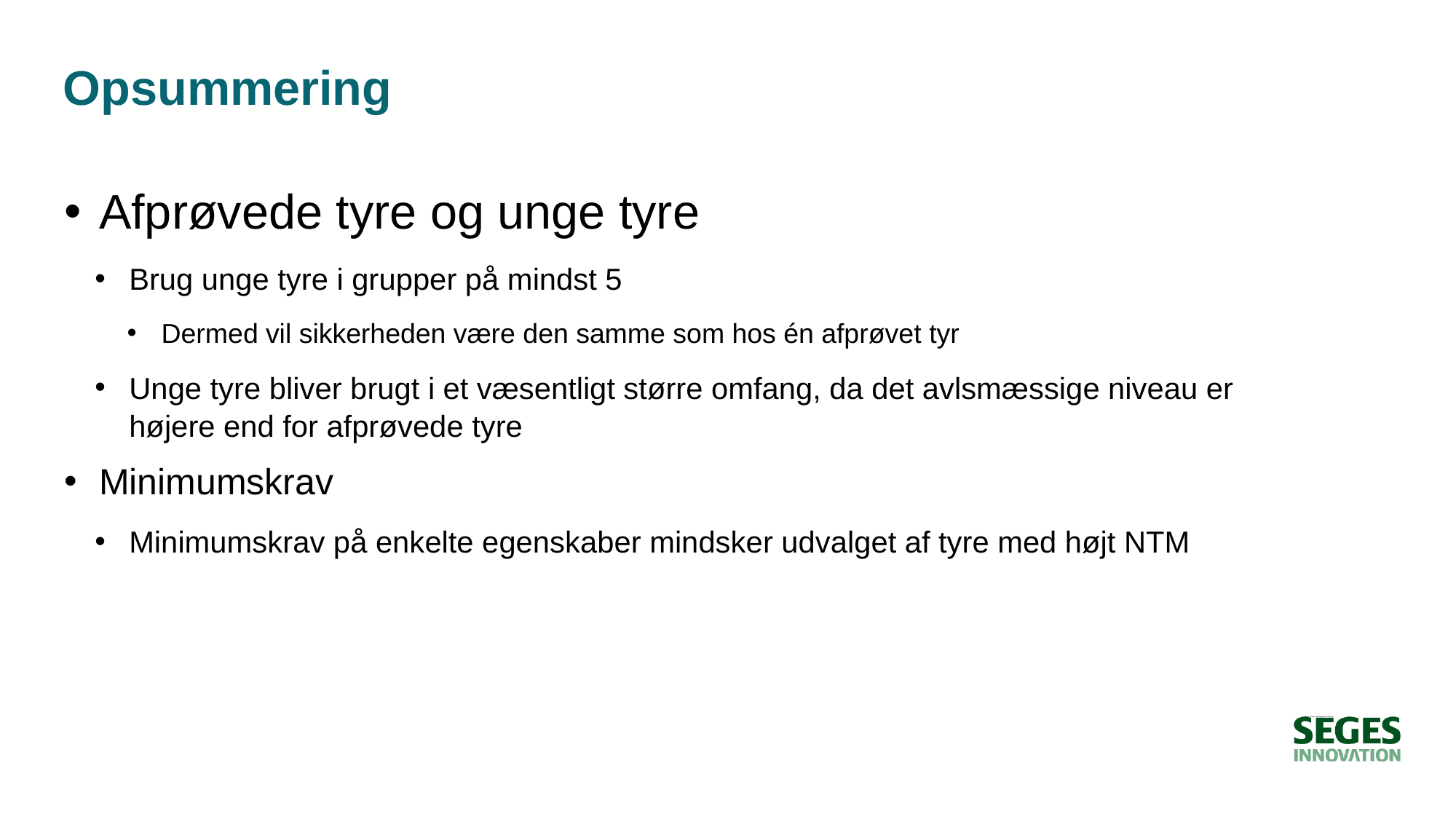

# Opsummering
Afprøvede tyre og unge tyre
Brug unge tyre i grupper på mindst 5
Dermed vil sikkerheden være den samme som hos én afprøvet tyr
Unge tyre bliver brugt i et væsentligt større omfang, da det avlsmæssige niveau er højere end for afprøvede tyre
Minimumskrav
Minimumskrav på enkelte egenskaber mindsker udvalget af tyre med højt NTM